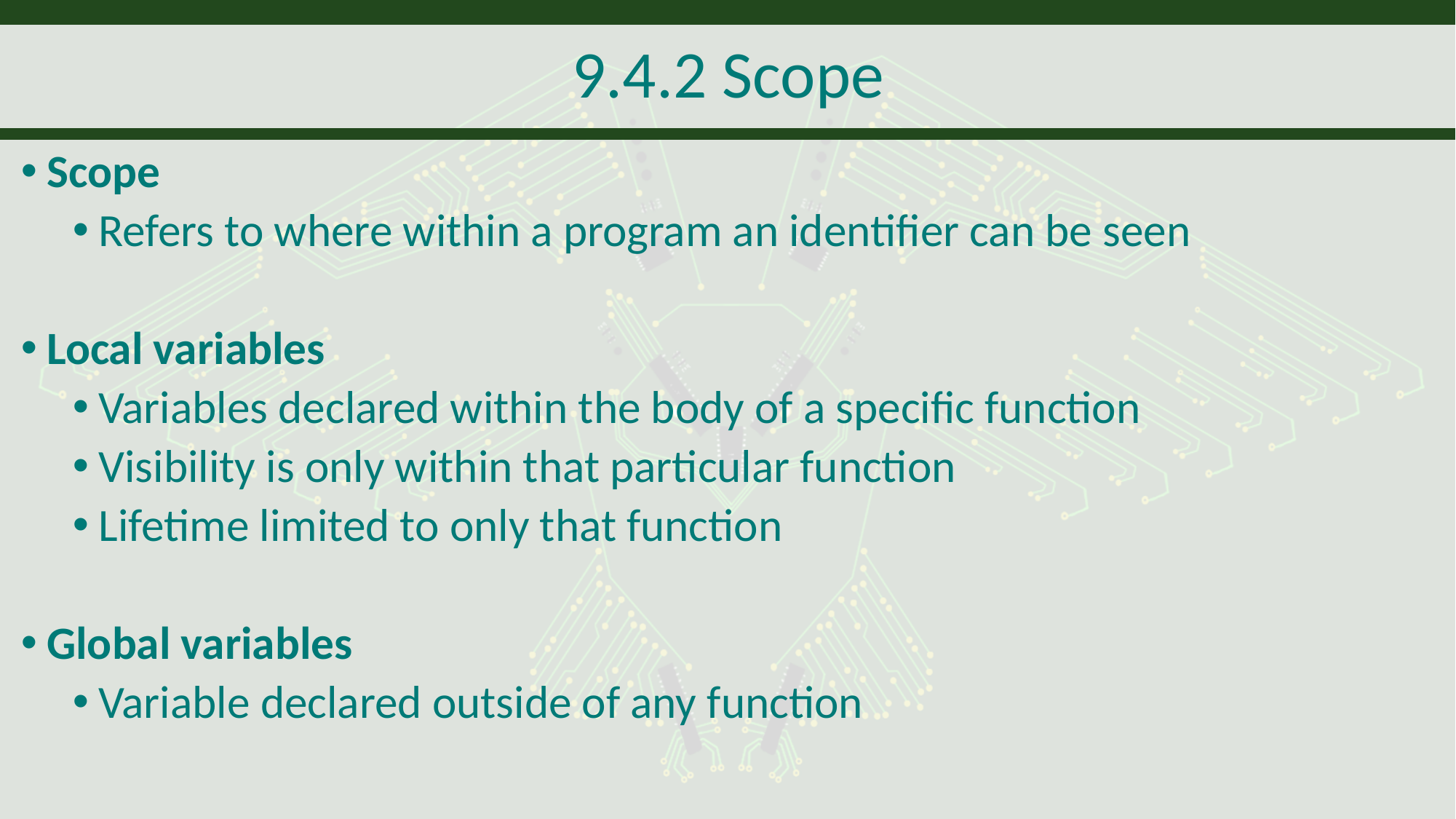

# 9.4.2 Scope
Scope
Refers to where within a program an identifier can be seen

Local variables
Variables declared within the body of a specific function
Visibility is only within that particular function
Lifetime limited to only that function

Global variables
Variable declared outside of any function